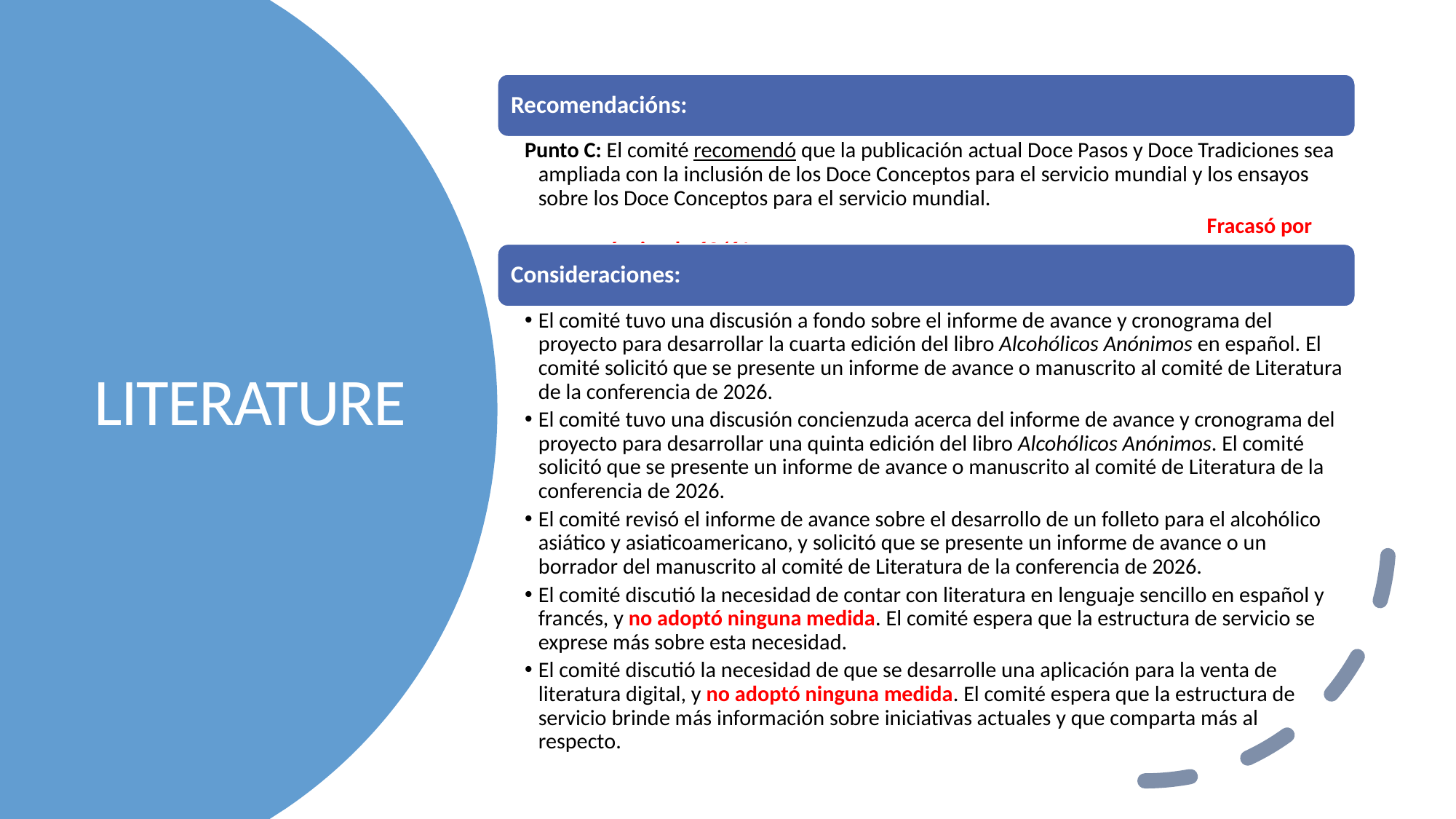

Recomendacións:
Punto C: El comité recomendó que la publicación actual Doce Pasos y Doce Tradiciones sea ampliada con la inclusión de los Doce Conceptos para el servicio mundial y los ensayos sobre los Doce Conceptos para el servicio mundial.
							Fracasó por mayoría simple 69/61
Consideraciones:
El comité tuvo una discusión a fondo sobre el informe de avance y cronograma del proyecto para desarrollar la cuarta edición del libro Alcohólicos Anónimos en español. El comité solicitó que se presente un informe de avance o manuscrito al comité de Literatura de la conferencia de 2026.
El comité tuvo una discusión concienzuda acerca del informe de avance y cronograma del proyecto para desarrollar una quinta edición del libro Alcohólicos Anónimos. El comité solicitó que se presente un informe de avance o manuscrito al comité de Literatura de la conferencia de 2026.
El comité revisó el informe de avance sobre el desarrollo de un folleto para el alcohólico asiático y asiaticoamericano, y solicitó que se presente un informe de avance o un borrador del manuscrito al comité de Literatura de la conferencia de 2026.
El comité discutió la necesidad de contar con literatura en lenguaje sencillo en español y francés, y no adoptó ninguna medida. El comité espera que la estructura de servicio se exprese más sobre esta necesidad.
El comité discutió la necesidad de que se desarrolle una aplicación para la venta de literatura digital, y no adoptó ninguna medida. El comité espera que la estructura de servicio brinde más información sobre iniciativas actuales y que comparta más al respecto.
# Literature

47